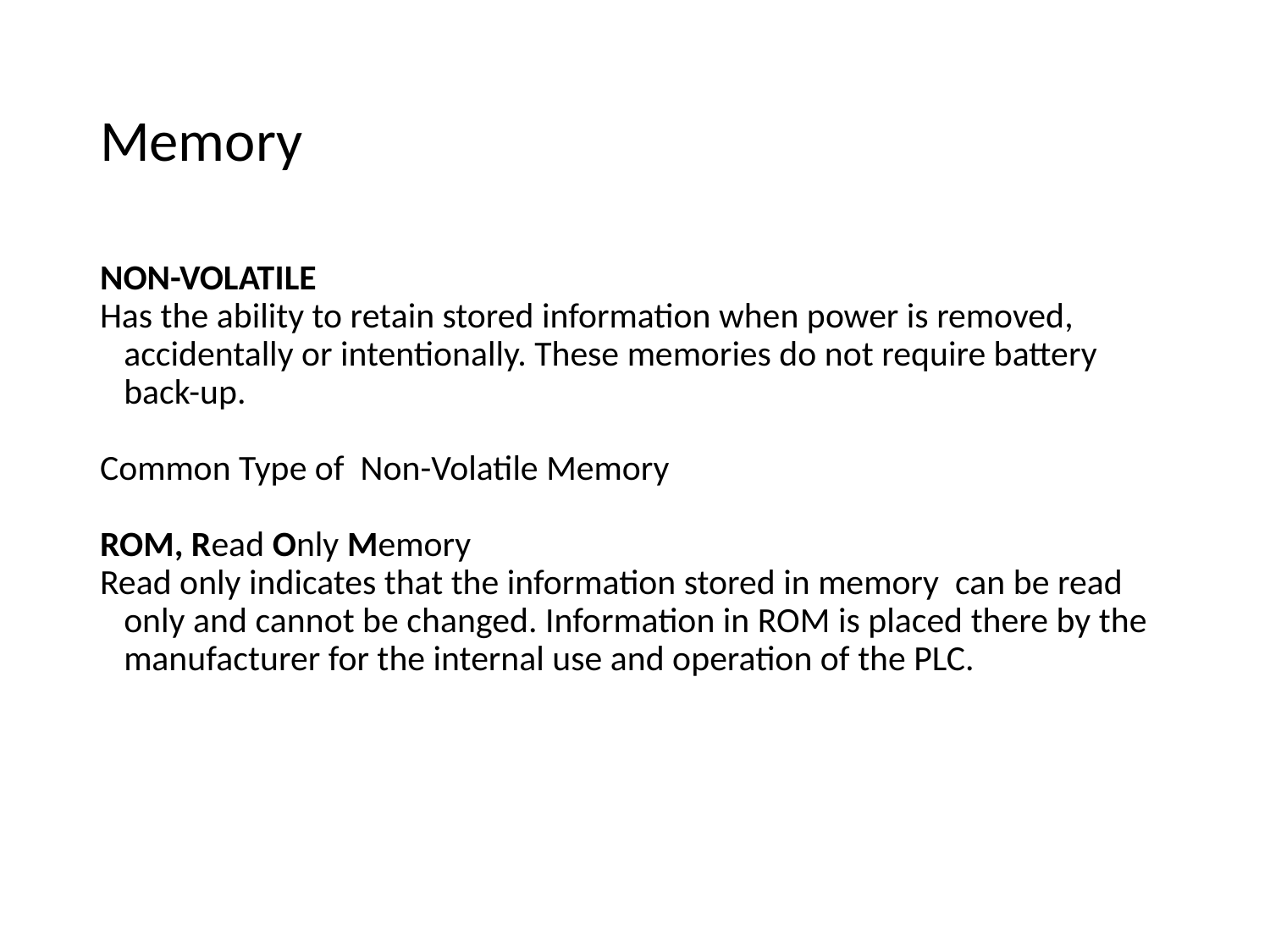

# Memory
NON-VOLATILE
Has the ability to retain stored information when power is removed, accidentally or intentionally. These memories do not require battery back-up.

Common Type of  Non-Volatile Memory

ROM, Read Only Memory
Read only indicates that the information stored in memory  can be read only and cannot be changed. Information in ROM is placed there by the manufacturer for the internal use and operation of the PLC.